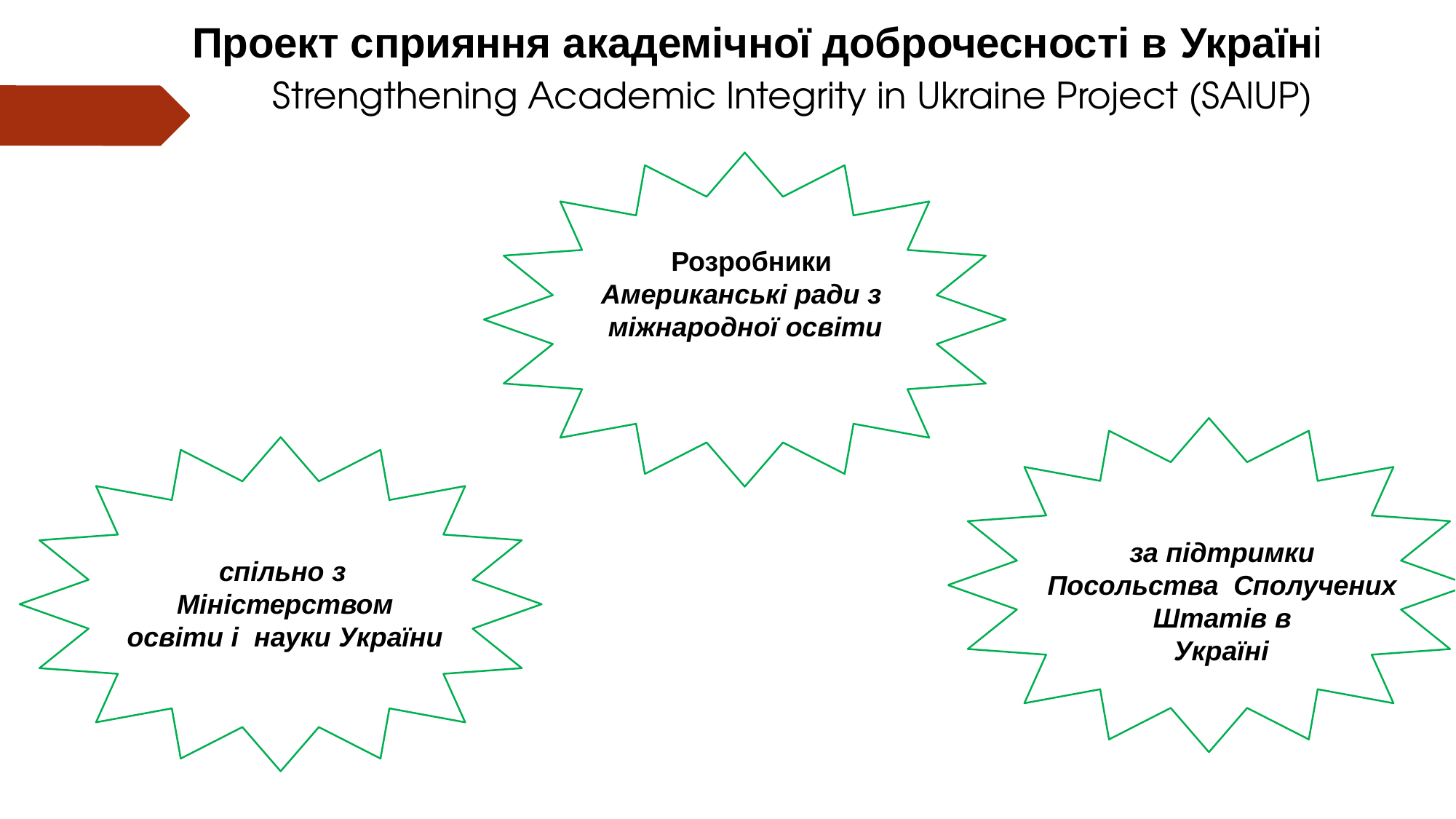

# Проект сприяння академічної доброчесності в Україні
Strengthening Academic Integrity in Ukraine Project (SAIUP)

Розробники
Американські ради з  міжнародної освіти

за підтримки Посольства  Сполучених Штатів в
Україні
спільно з
Міністерством освіти і  науки України